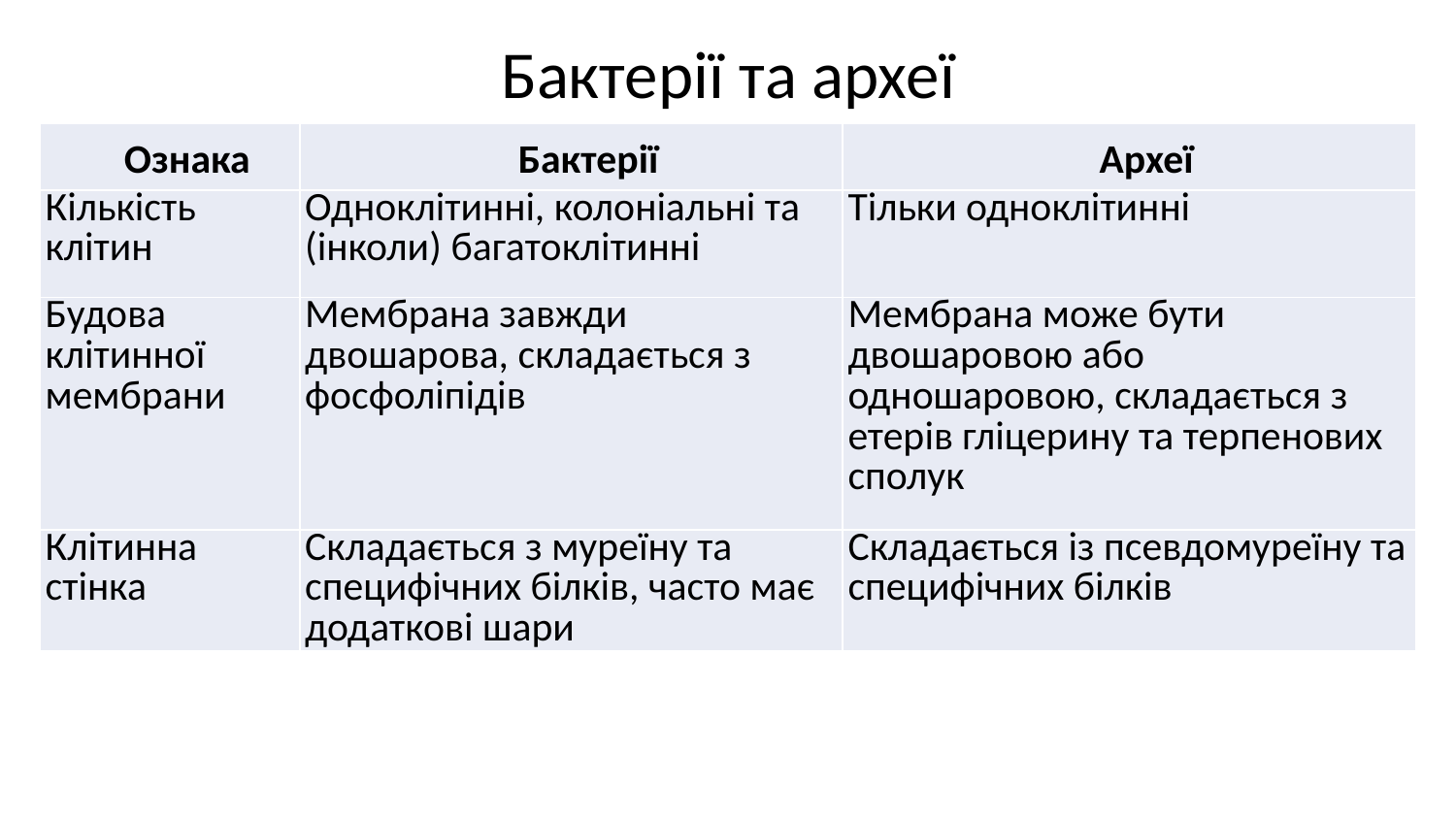

# Бактерії та археї
| Ознака | Бактерії | Археї |
| --- | --- | --- |
| Кількість клітин | Одноклітинні, колоніальні та (інколи) багатоклітинні | Тільки одноклітинні |
| Будова клітинної мембрани | Мембрана завжди двошарова, складається з фосфоліпідів | Мембрана може бути двошаровою або одношаровою, складається з етерів гліцерину та терпенових сполук |
| Клітинна стінка | Складається з муреїну та специфічних білків, часто має додаткові шари | Складається із псевдомуреїну та специфічних білків |